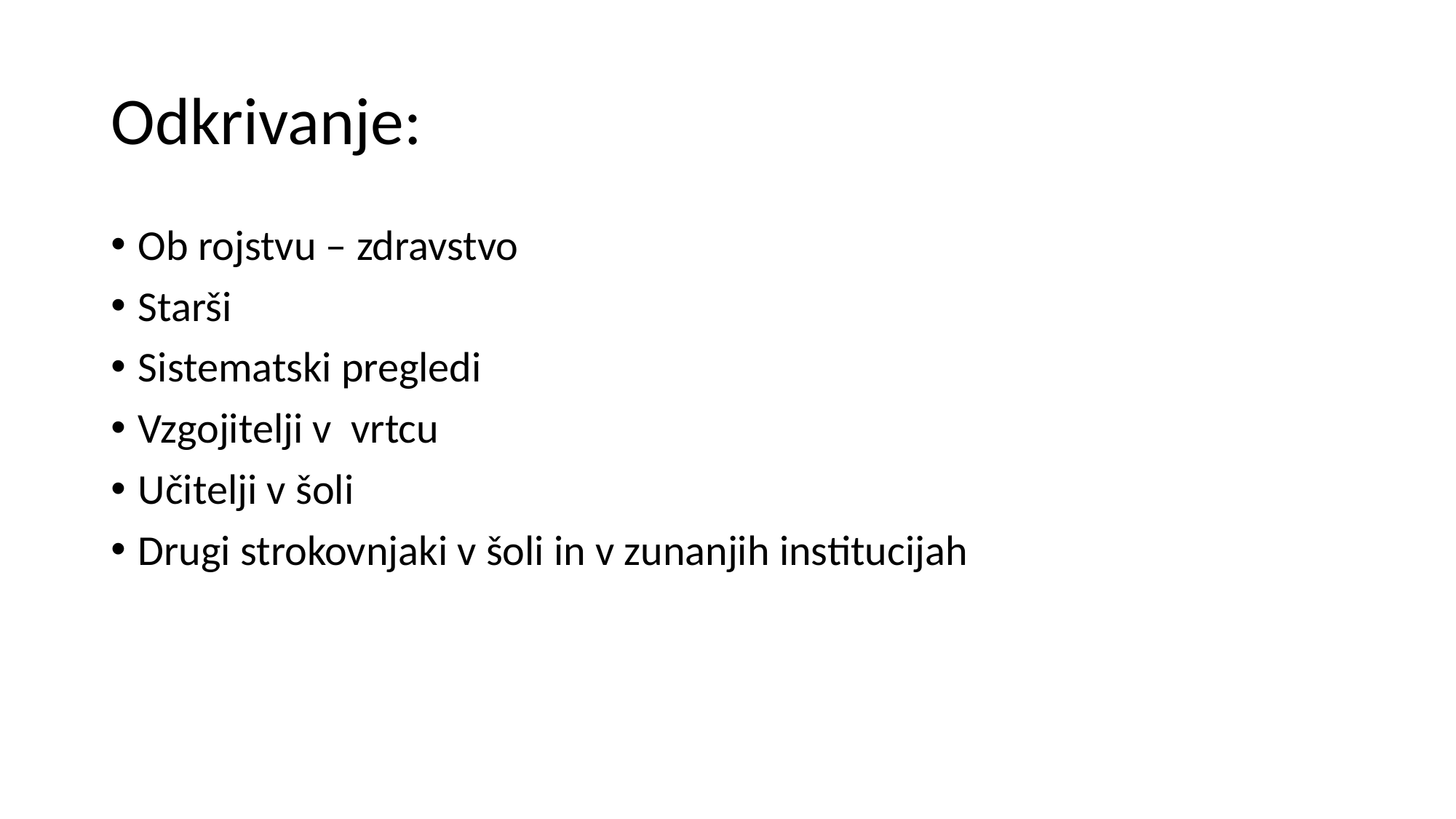

# Odkrivanje:
Ob rojstvu – zdravstvo
Starši
Sistematski pregledi
Vzgojitelji v  vrtcu
Učitelji v šoli
Drugi strokovnjaki v šoli in v zunanjih institucijah